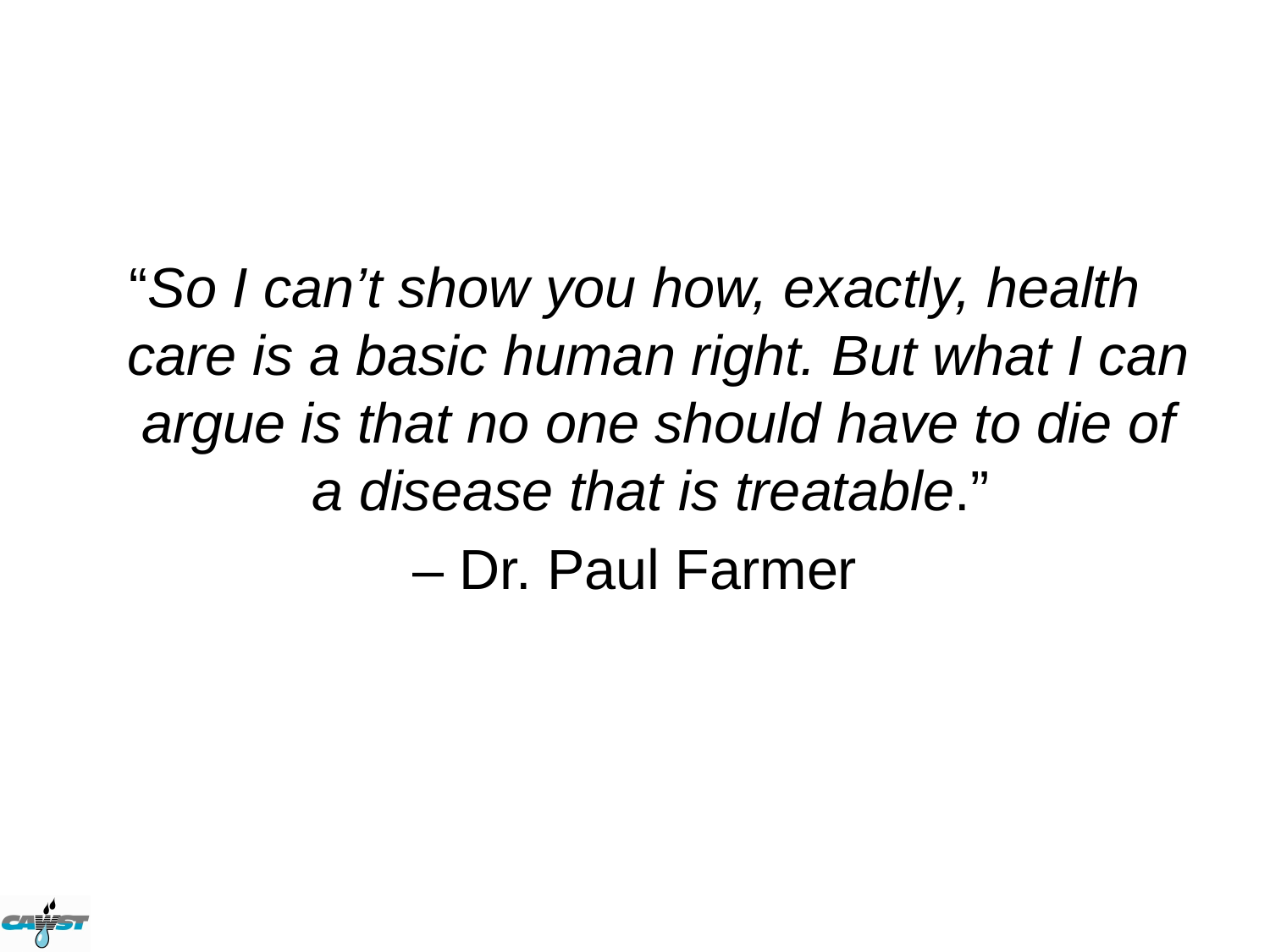

“So I can’t show you how, exactly, health care is a basic human right. But what I can argue is that no one should have to die of a disease that is treatable.”
– Dr. Paul Farmer